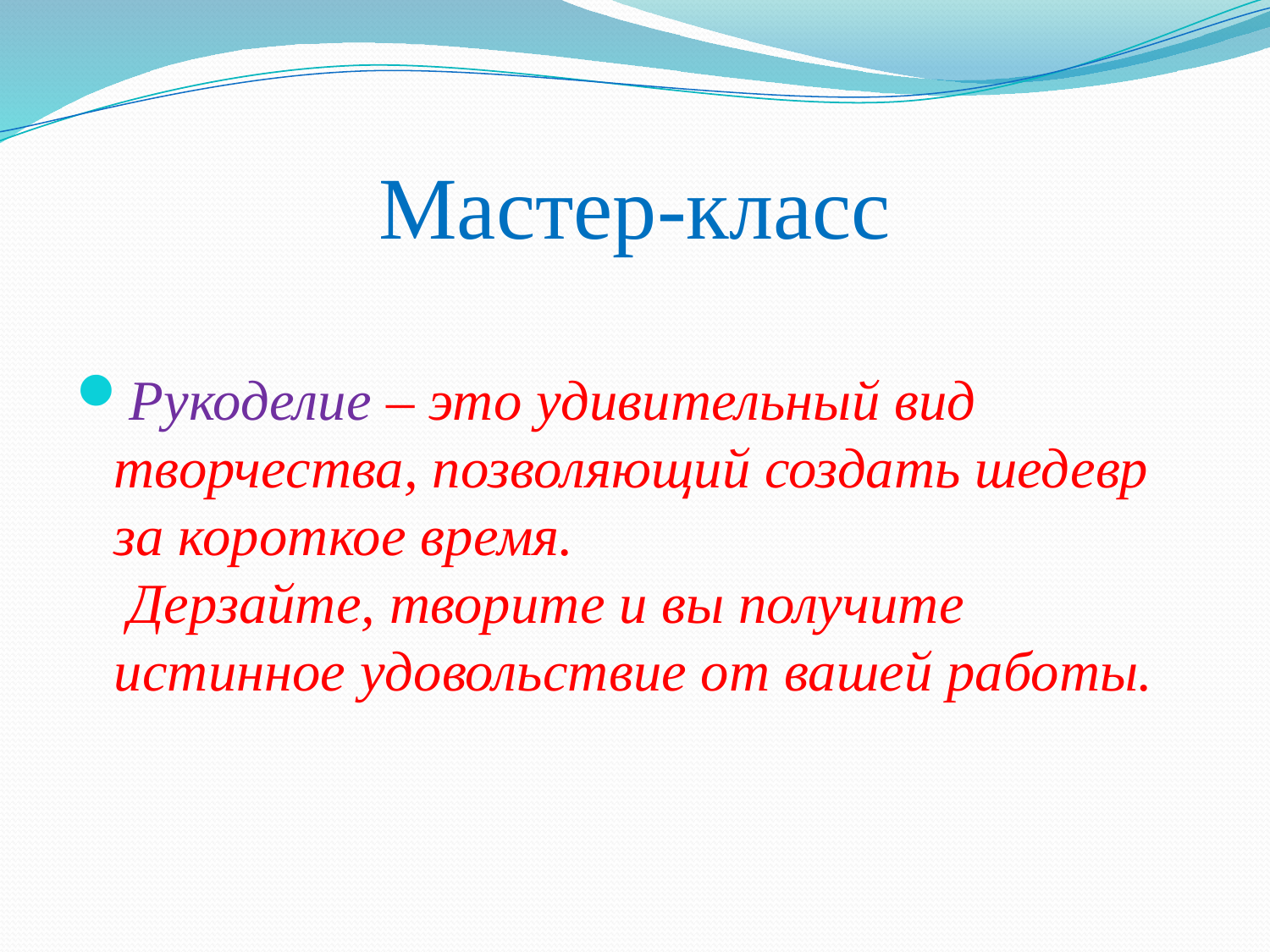

# Мастер-класс
Рукоделие – это удивительный вид творчества, позволяющий создать шедевр за короткое время.
 Дерзайте, творите и вы получите истинное удовольствие от вашей работы.